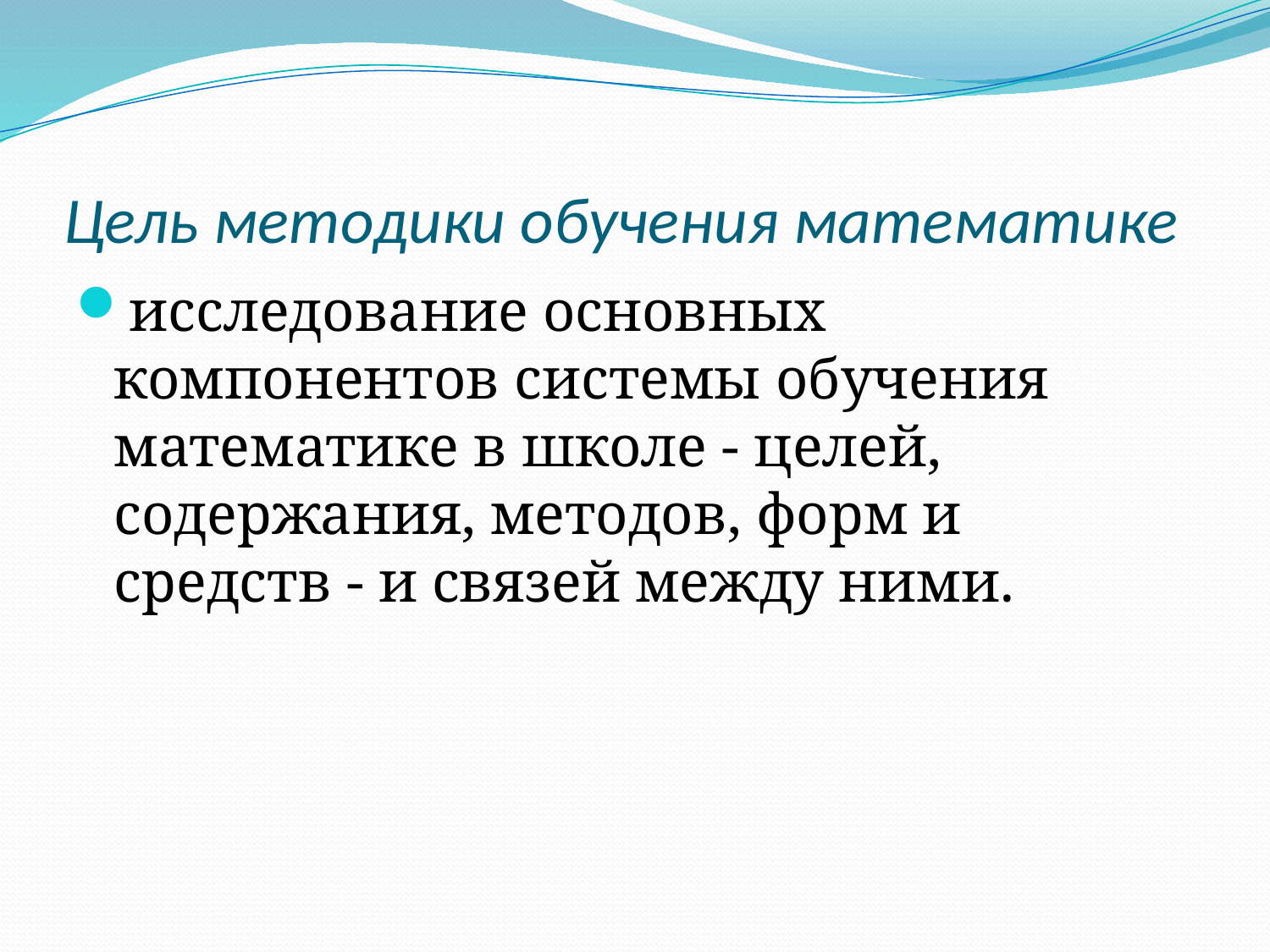

# Цель методики обучения математике
исследование основных компонентов системы обучения математике в школе - целей, содержания, методов, форм и средств - и связей между ними.